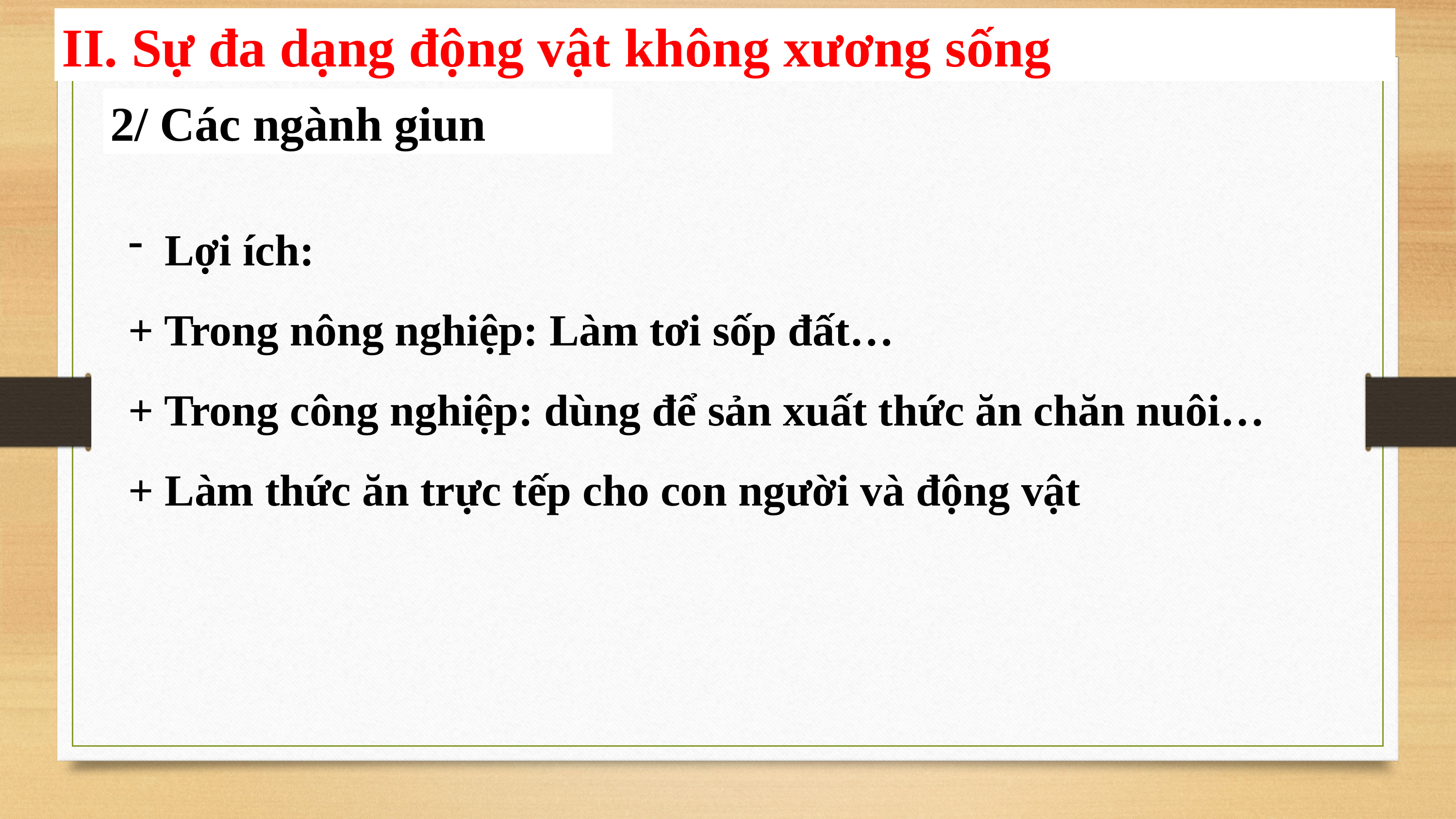

II. Sự đa dạng động vật không xương sống
2/ Các ngành giun
Lợi ích:
+ Trong nông nghiệp: Làm tơi sốp đất…
+ Trong công nghiệp: dùng để sản xuất thức ăn chăn nuôi…
+ Làm thức ăn trực tếp cho con người và động vật